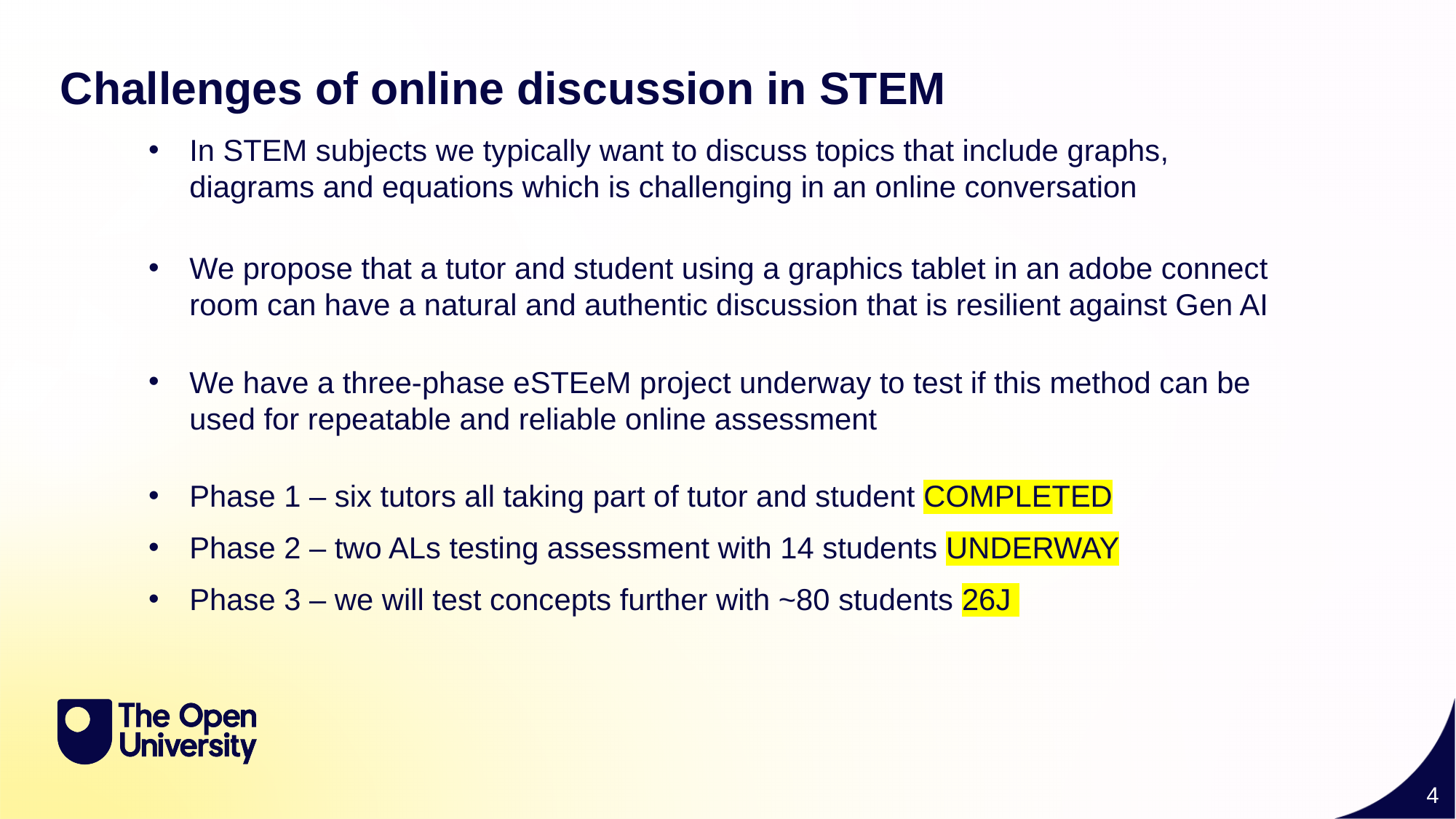

Challenges of online discussion in STEM
In STEM subjects we typically want to discuss topics that include graphs, diagrams and equations which is challenging in an online conversation

We propose that a tutor and student using a graphics tablet in an adobe connect room can have a natural and authentic discussion that is resilient against Gen AI

We have a three-phase eSTEeM project underway to test if this method can be used for repeatable and reliable online assessment

Phase 1 – six tutors all taking part of tutor and student COMPLETED
Phase 2 – two ALs testing assessment with 14 students UNDERWAY
Phase 3 – we will test concepts further with ~80 students 26J